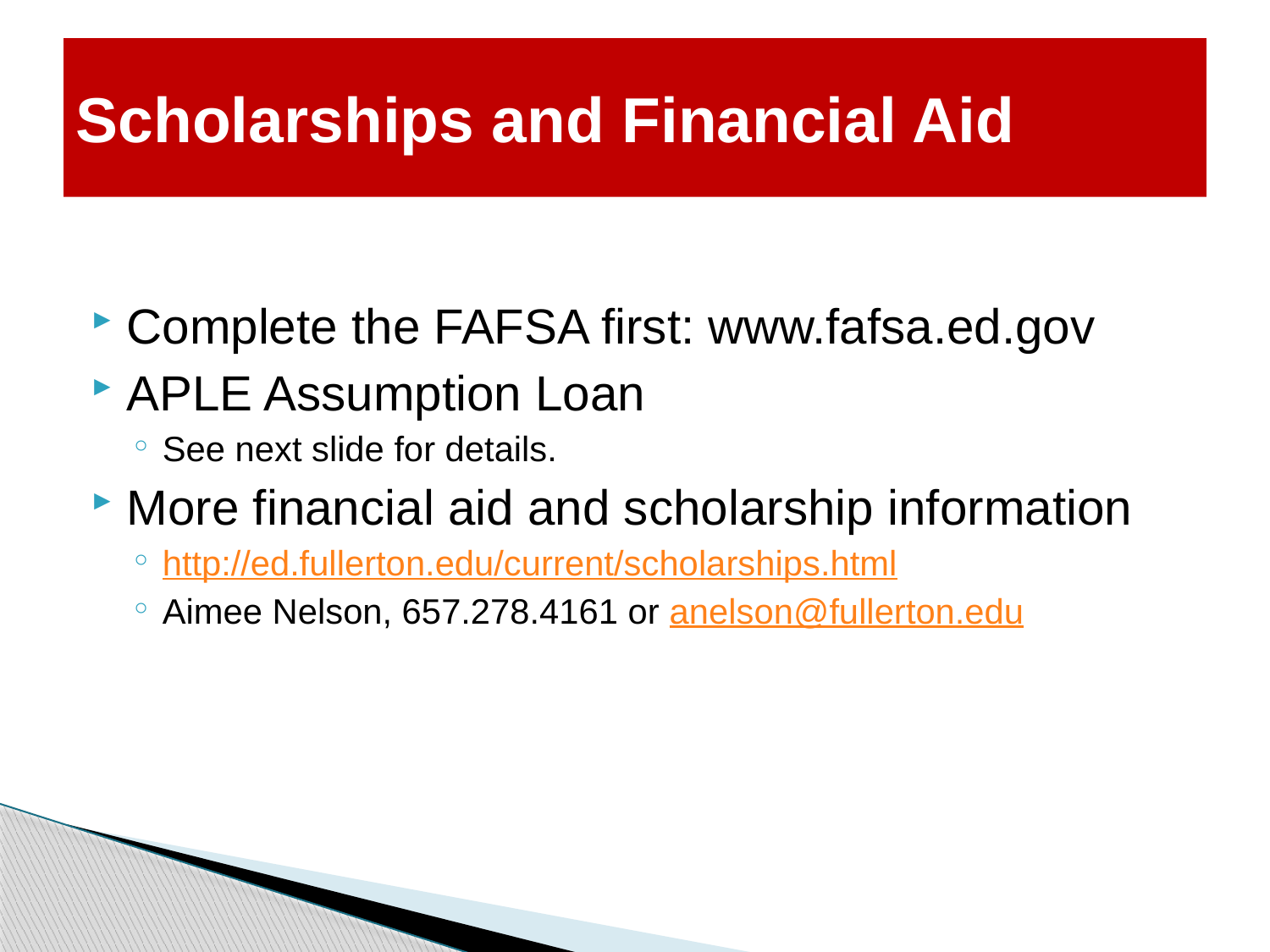

# Scholarships and Financial Aid

Complete the FAFSA first: www.fafsa.ed.gov
APLE Assumption Loan
See next slide for details.
More financial aid and scholarship information
http://ed.fullerton.edu/current/scholarships.html
Aimee Nelson, 657.278.4161 or anelson@fullerton.edu